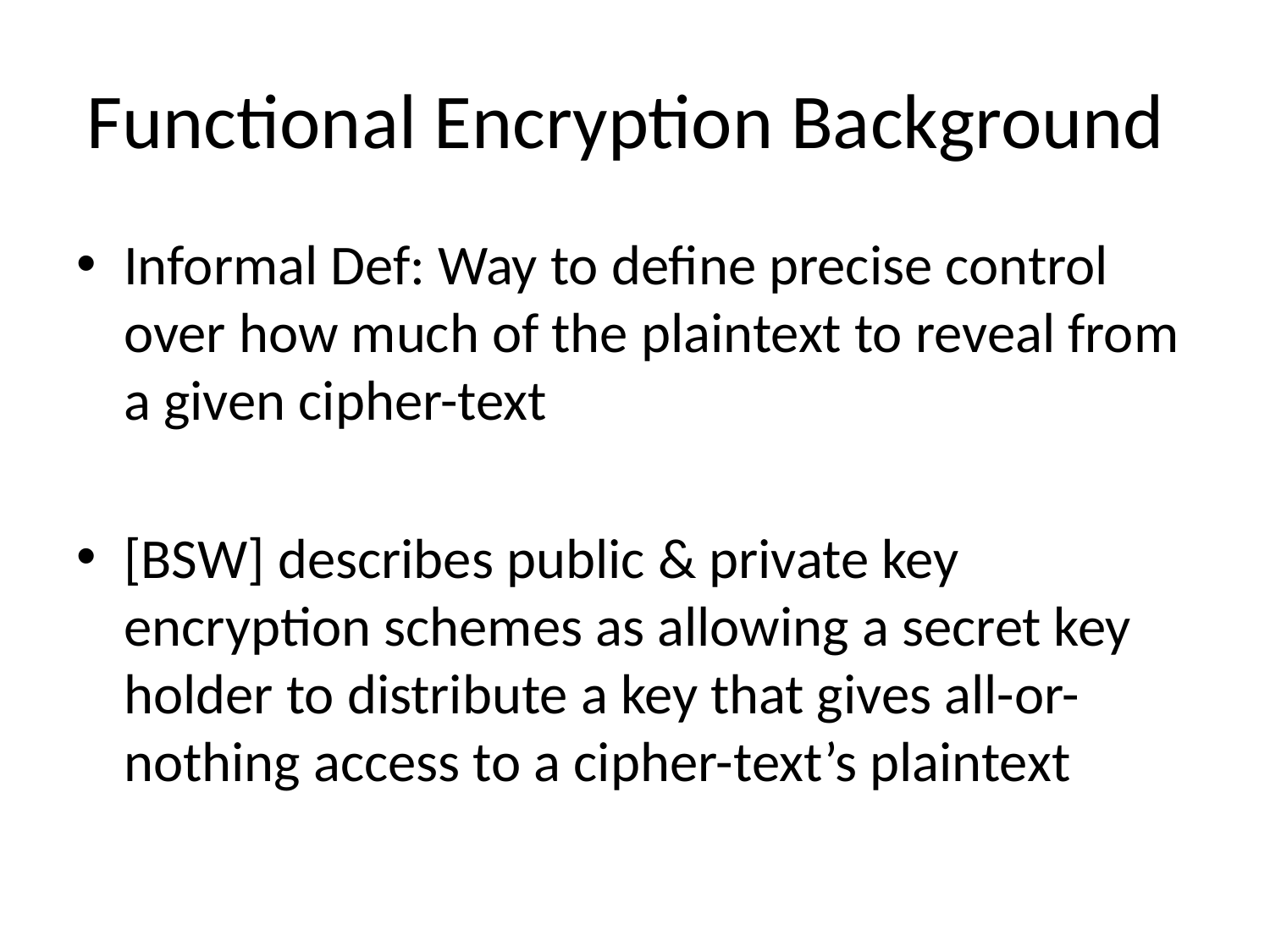

# Functional Encryption Background
Informal Def: Way to define precise control over how much of the plaintext to reveal from a given cipher-text

[BSW] describes public & private key encryption schemes as allowing a secret key holder to distribute a key that gives all-or-nothing access to a cipher-text’s plaintext